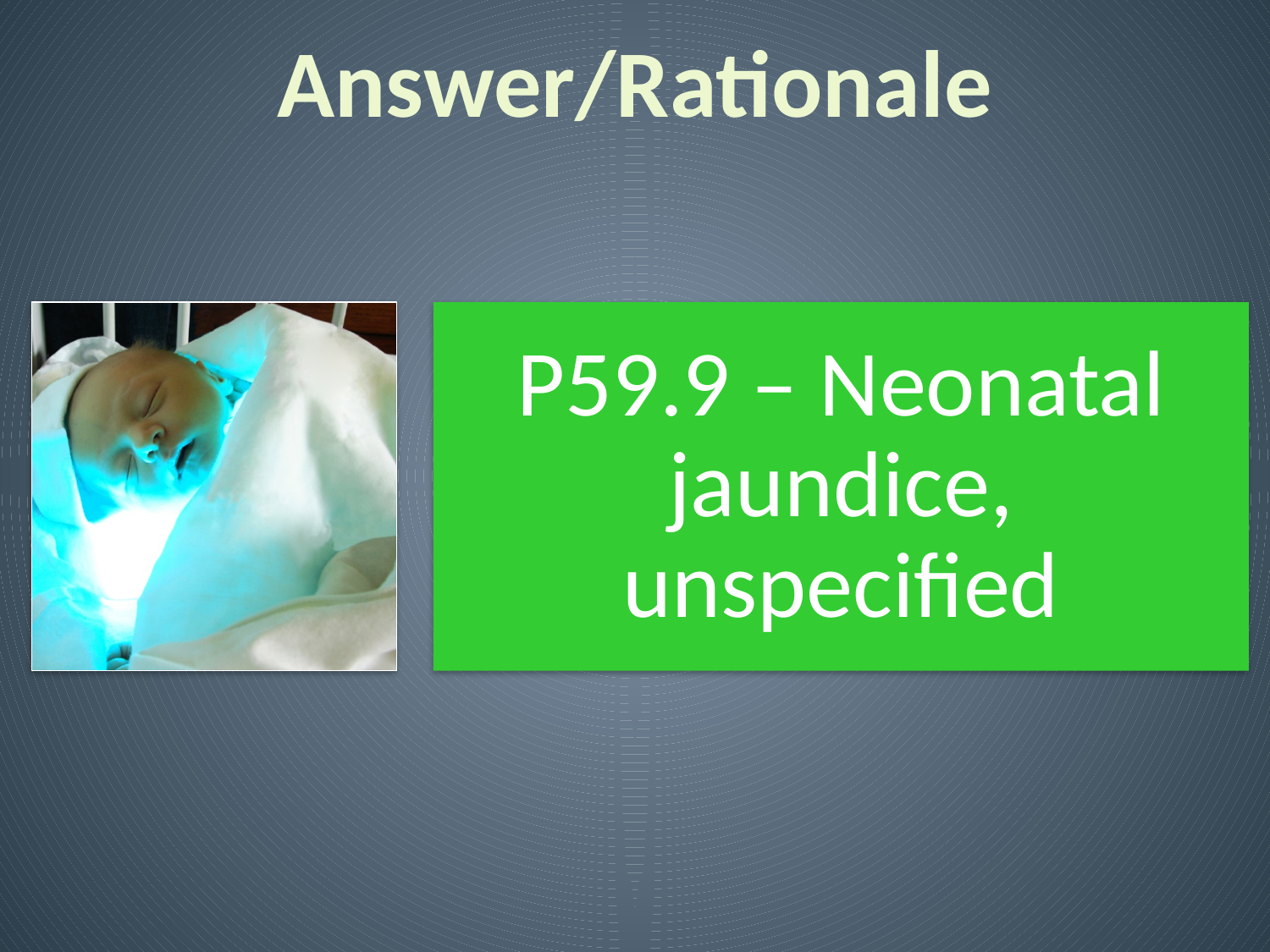

# Answer/Rationale
P59.9 – Neonatal jaundice, unspecified